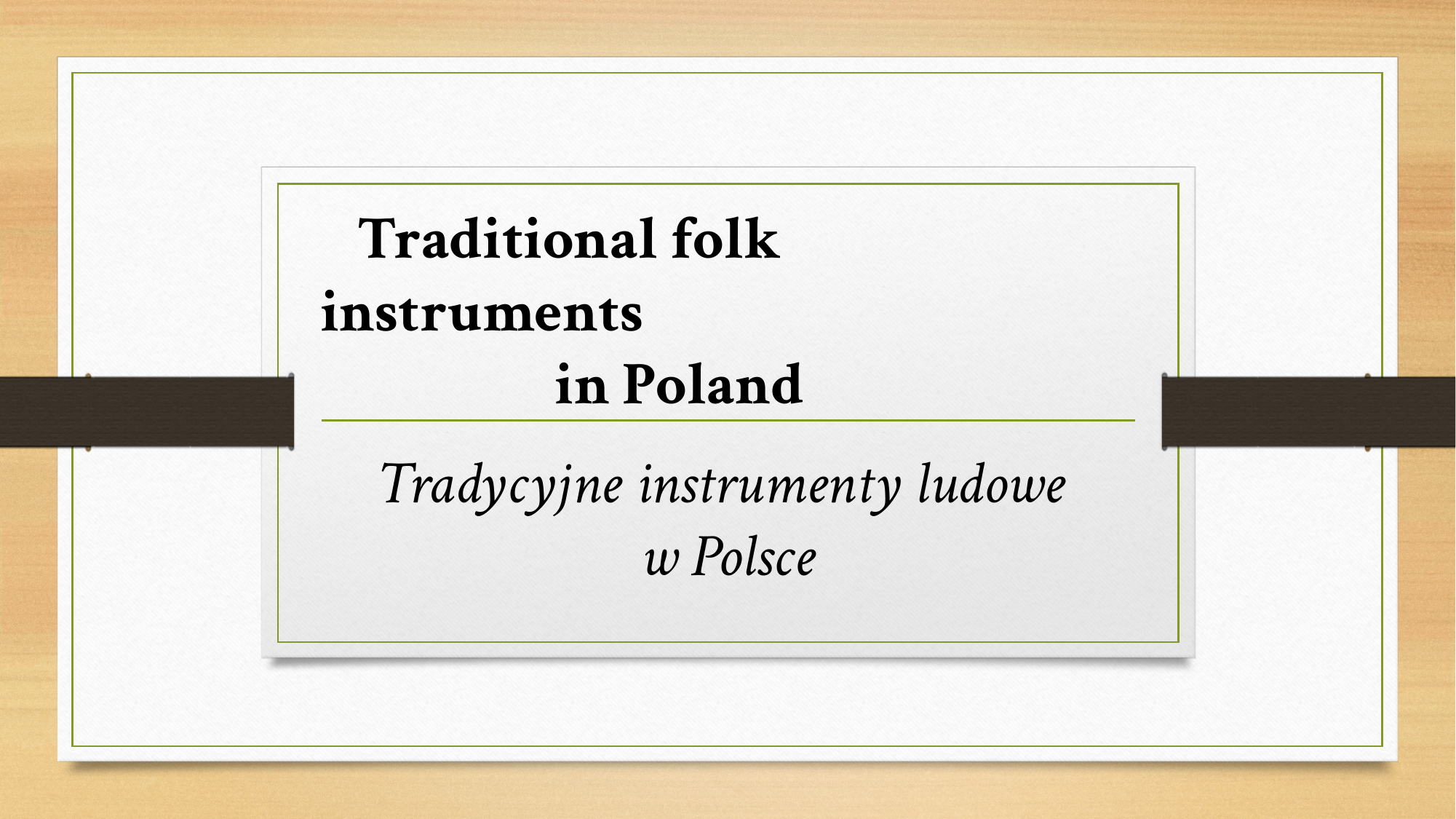

Traditional folk instruments
                   in Poland
#
Tradycyjne instrumenty ludowe
w Polsce